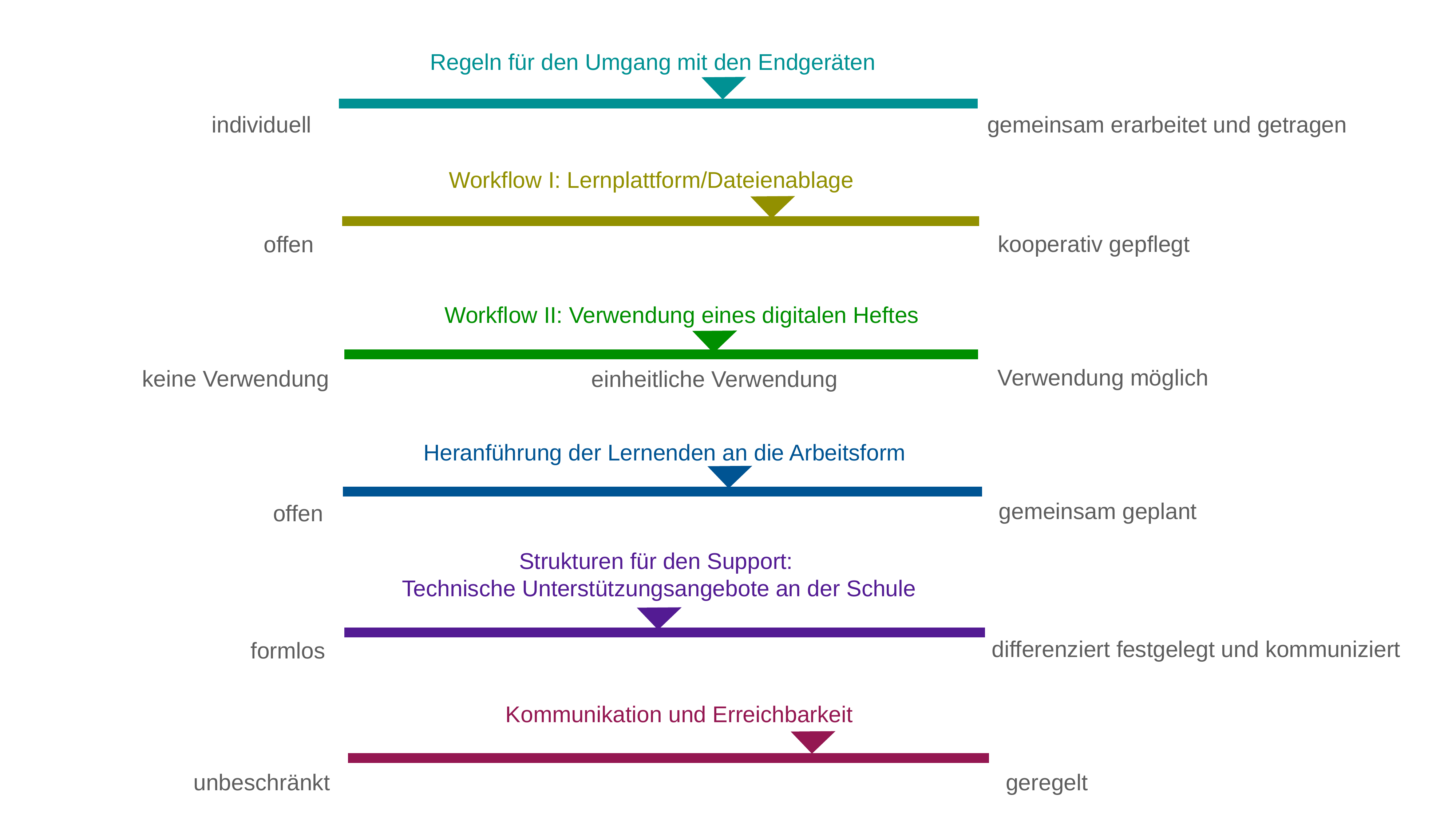

Regeln für den Umgang mit den Endgeräten

individuell
gemeinsam erarbeitet und getragen
Workflow I: Lernplattform/Dateienablage

kooperativ gepflegt
offen
Workflow II: Verwendung eines digitalen Heftes

Verwendung möglich
keine Verwendung
einheitliche Verwendung
Heranführung der Lernenden an die Arbeitsform

gemeinsam geplant
offen
Strukturen für den Support:
Technische Unterstützungsangebote an der Schule

differenziert festgelegt und kommuniziert

formlos
Kommunikation und Erreichbarkeit

unbeschränkt
geregelt